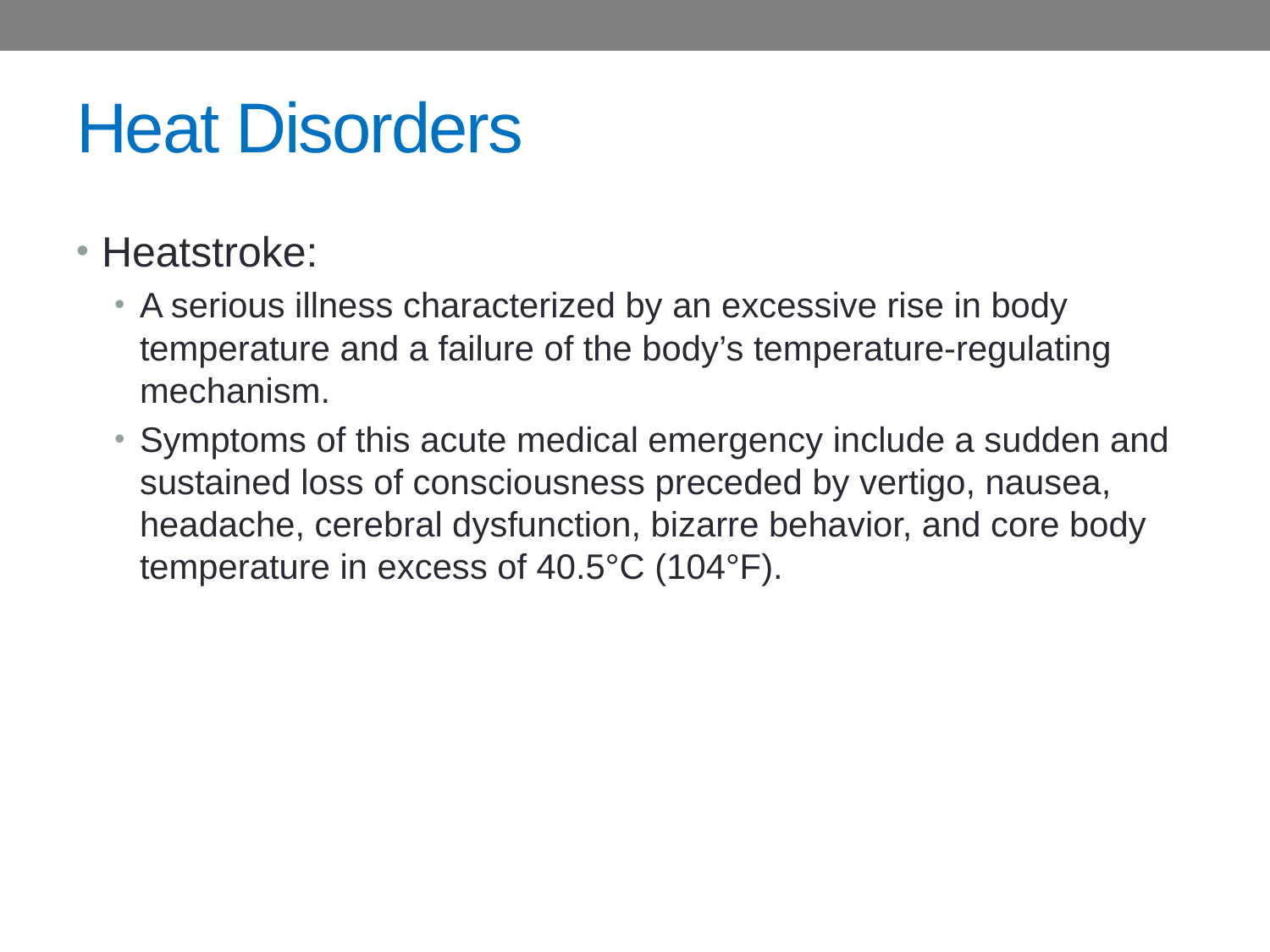

# Heat Disorders
Heatstroke:
A serious illness characterized by an excessive rise in body temperature and a failure of the body’s temperature-regulating mechanism.
Symptoms of this acute medical emergency include a sudden and sustained loss of consciousness preceded by vertigo, nausea, headache, cerebral dysfunction, bizarre behavior, and core body temperature in excess of 40.5°C (104°F).